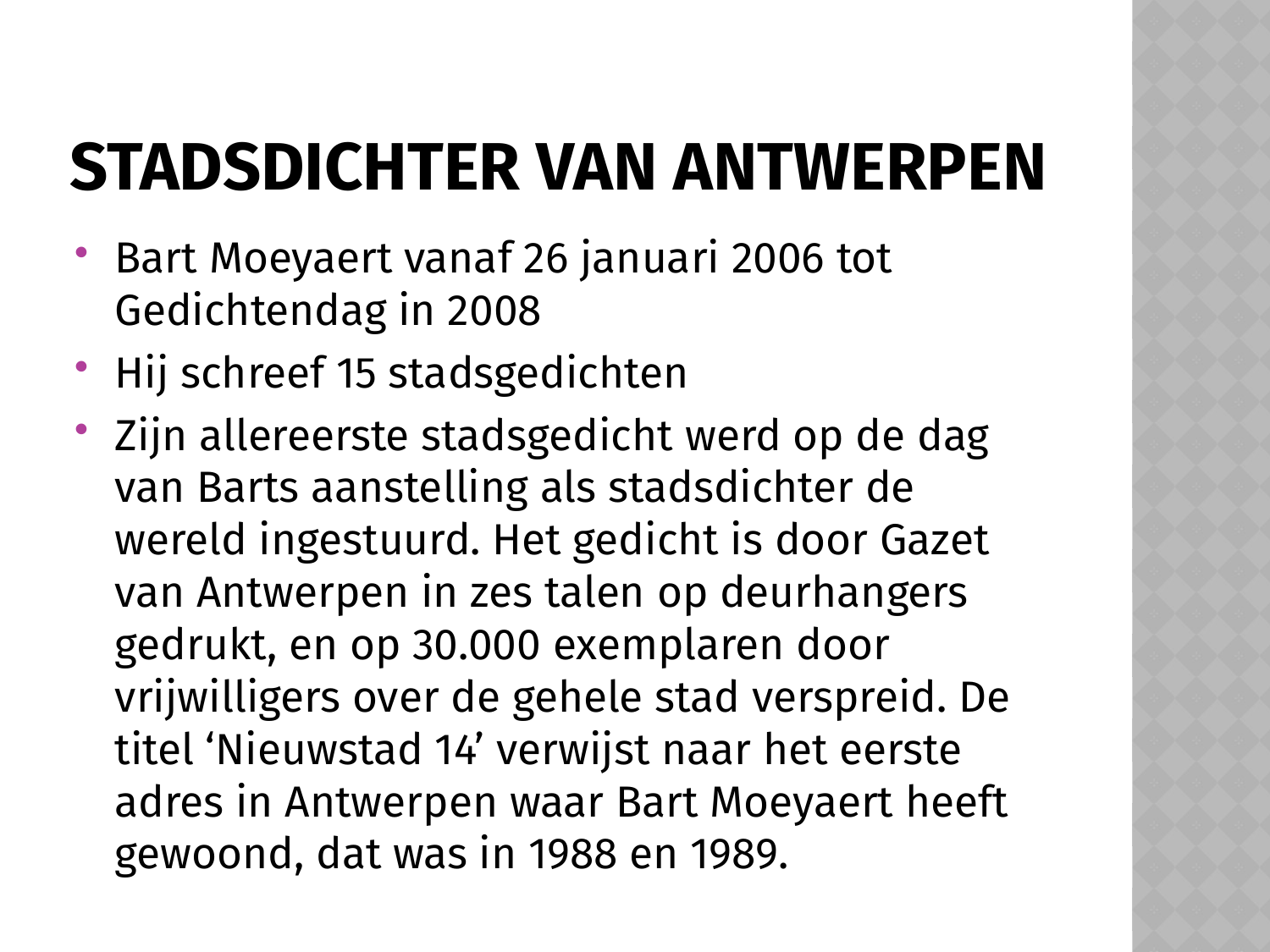

# stadsdichter van antwerpen
Bart Moeyaert vanaf 26 januari 2006 tot Gedichtendag in 2008
Hij schreef 15 stadsgedichten
Zijn allereerste stadsgedicht werd op de dag van Barts aanstelling als stadsdichter de wereld ingestuurd. Het gedicht is door Gazet van Antwerpen in zes talen op deurhangers gedrukt, en op 30.000 exemplaren door vrijwilligers over de gehele stad verspreid. De titel ‘Nieuwstad 14’ verwijst naar het eerste adres in Antwerpen waar Bart Moeyaert heeft gewoond, dat was in 1988 en 1989.